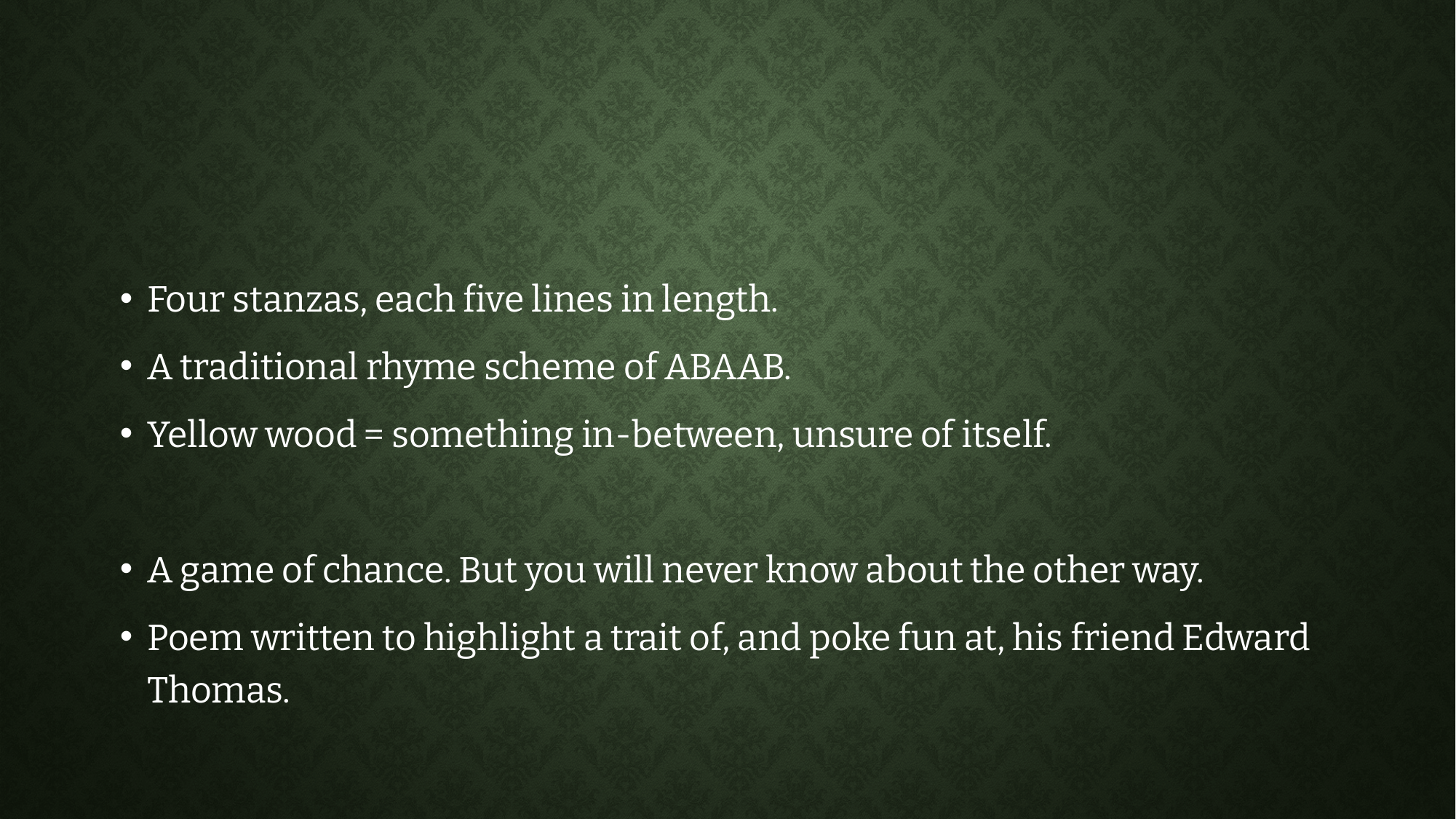

#
Four stanzas, each five lines in length.
A traditional rhyme scheme of ABAAB.
Yellow wood = something in-between, unsure of itself.

A game of chance. But you will never know about the other way.
Poem written to highlight a trait of, and poke fun at, his friend Edward Thomas.